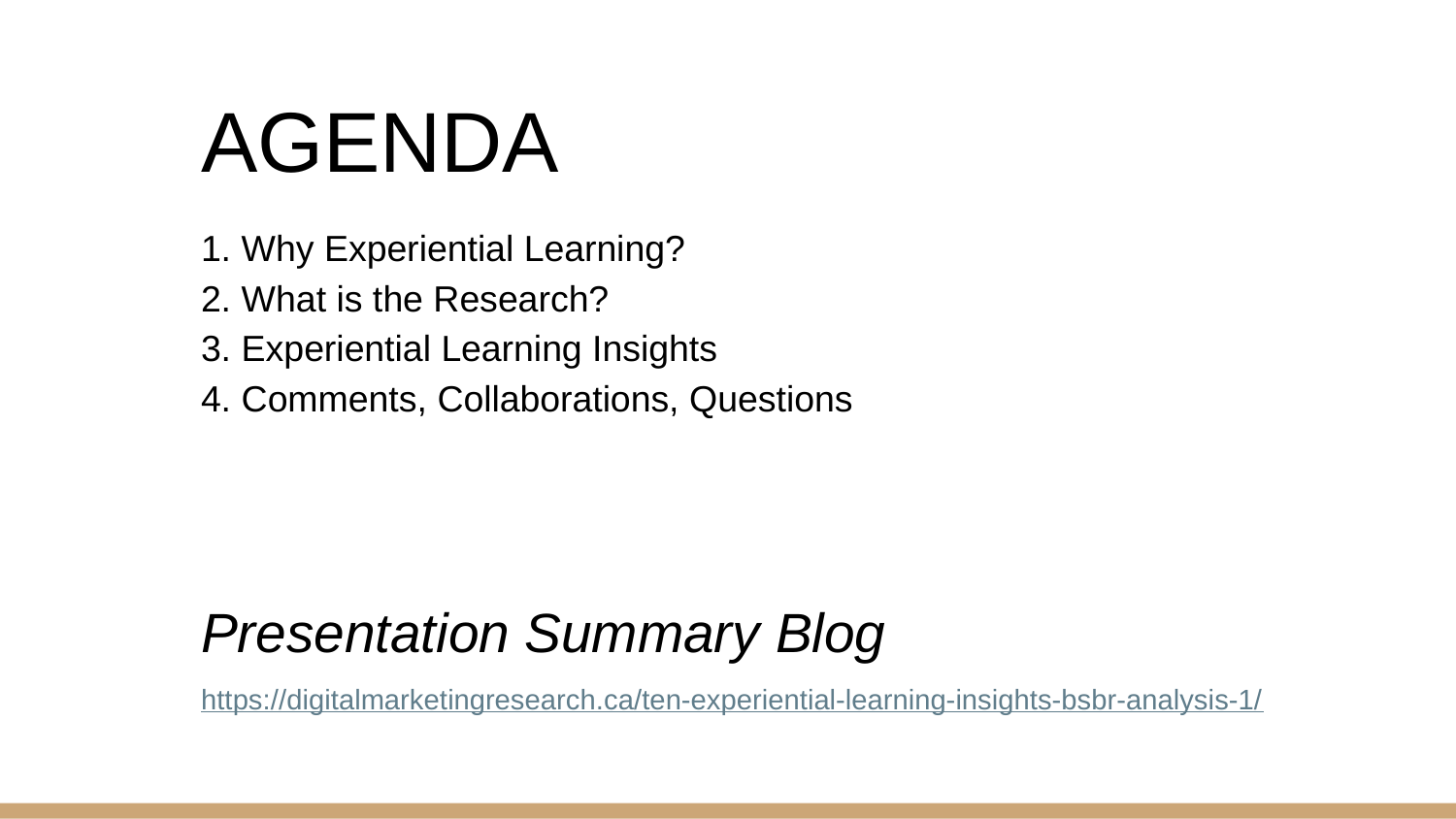

# AGENDA
1. Why Experiential Learning?
2. What is the Research?
3. Experiential Learning Insights
4. Comments, Collaborations, Questions

Presentation Summary Blog
https://digitalmarketingresearch.ca/ten-experiential-learning-insights-bsbr-analysis-1/